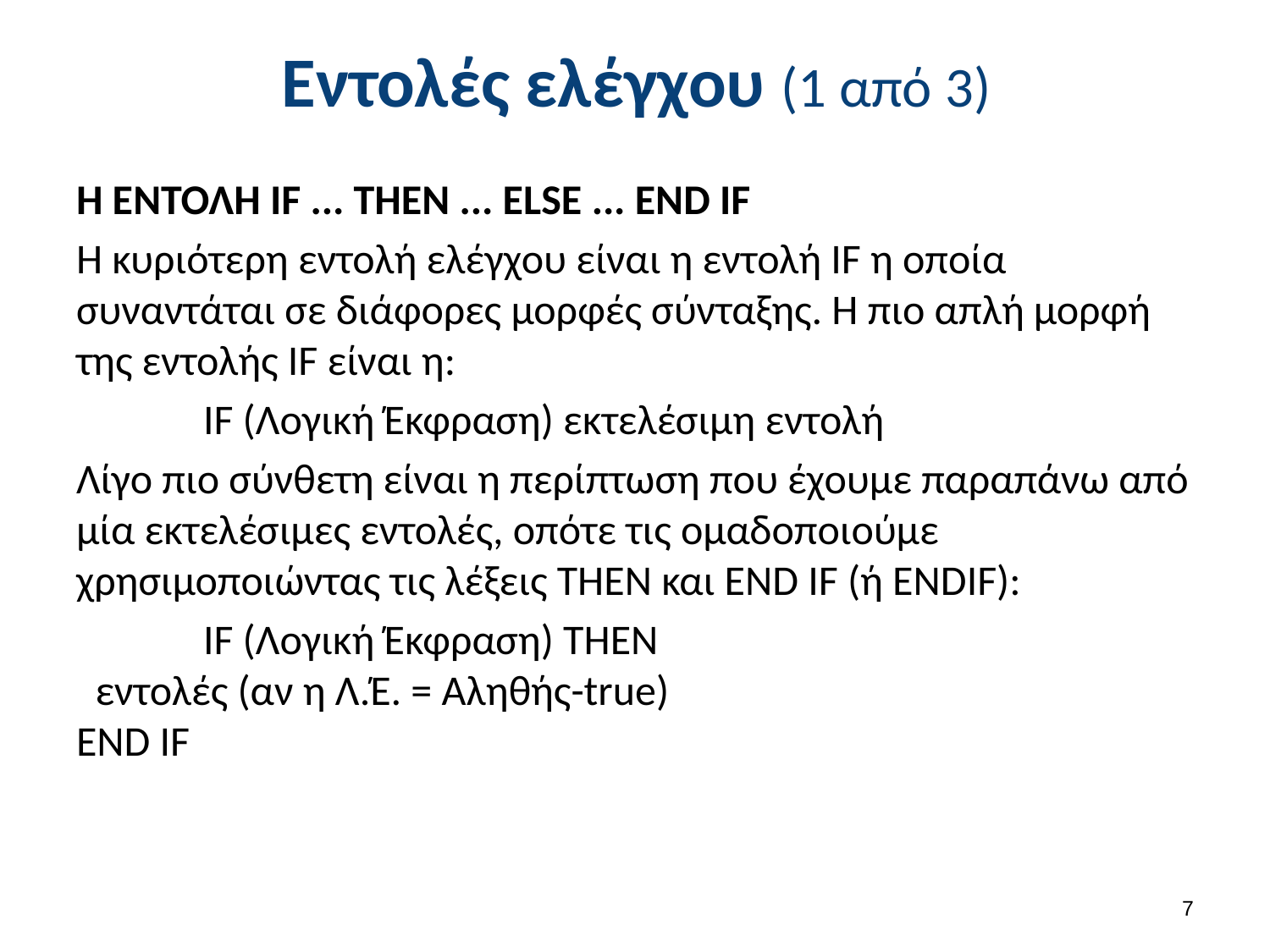

# Εντολές ελέγχου (1 από 3)
Η ΕΝΤΟΛΗ IF ... THEN ... ELSE ... END IF
Η κυριότερη εντολή ελέγχου είναι η εντολή IF η οποία συναντάται σε διάφορες μορφές σύνταξης. Η πιο απλή μορφή της εντολής IF είναι η:
	IF (Λογική Έκφραση) εκτελέσιμη εντολή
Λίγο πιο σύνθετη είναι η περίπτωση που έχουμε παραπάνω από μία εκτελέσιμες εντολές, οπότε τις ομαδοποιούμε χρησιμοποιώντας τις λέξεις THEN και END IF (ή ENDIF):
	IF (Λογική Έκφραση) THEN
  εντολές (αν η Λ.Έ. = Αληθής-true)
END IF

7